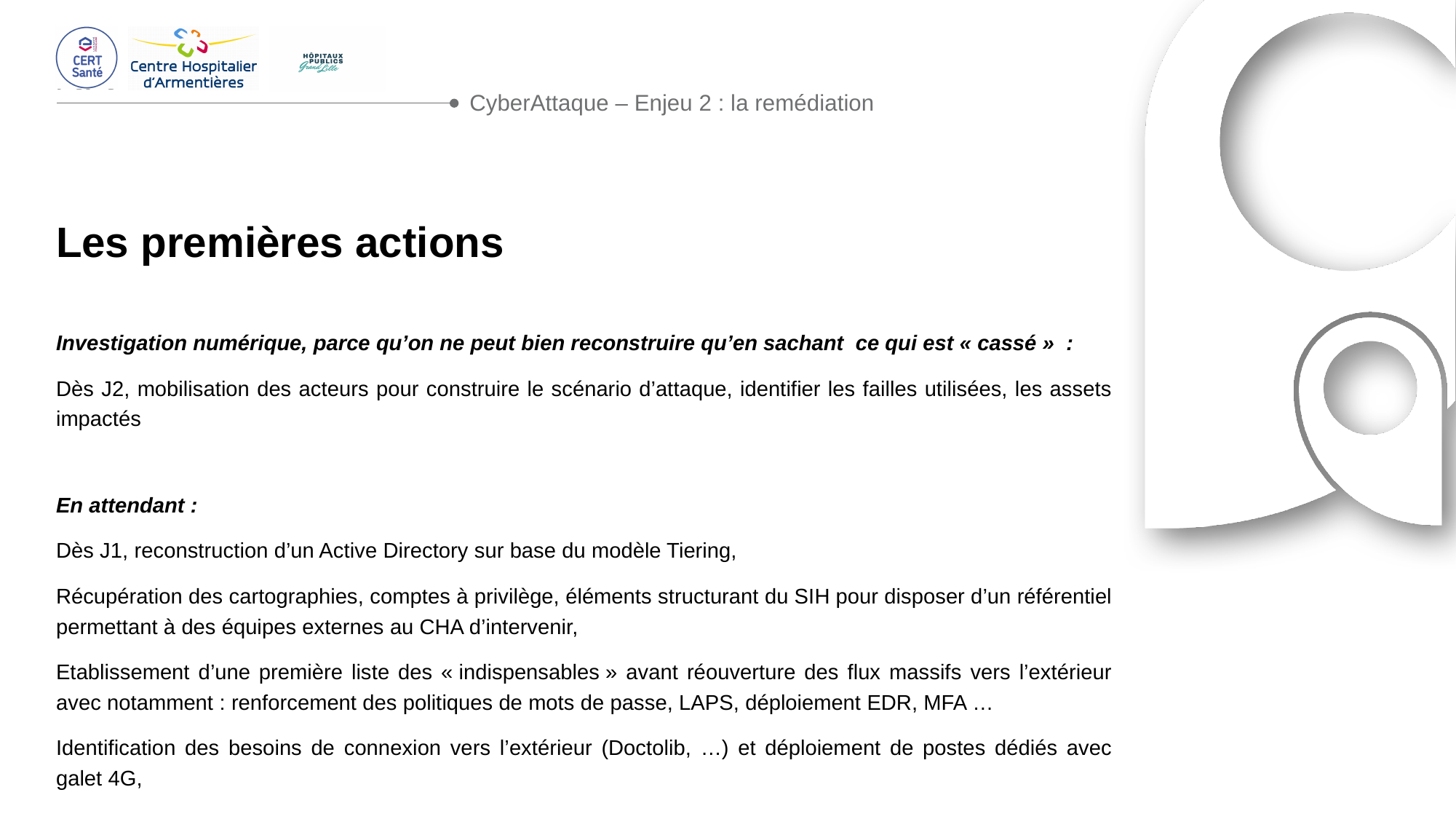

CyberAttaque – Enjeu 2 : la remédiation

# Les premières actions

Investigation numérique, parce qu’on ne peut bien reconstruire qu’en sachant  ce qui est « cassé »  :
Dès J2, mobilisation des acteurs pour construire le scénario d’attaque, identifier les failles utilisées, les assets impactés

En attendant :
Dès J1, reconstruction d’un Active Directory sur base du modèle Tiering,
Récupération des cartographies, comptes à privilège, éléments structurant du SIH pour disposer d’un référentiel permettant à des équipes externes au CHA d’intervenir,
Etablissement d’une première liste des « indispensables » avant réouverture des flux massifs vers l’extérieur avec notamment : renforcement des politiques de mots de passe, LAPS, déploiement EDR, MFA …
Identification des besoins de connexion vers l’extérieur (Doctolib, …) et déploiement de postes dédiés avec galet 4G,